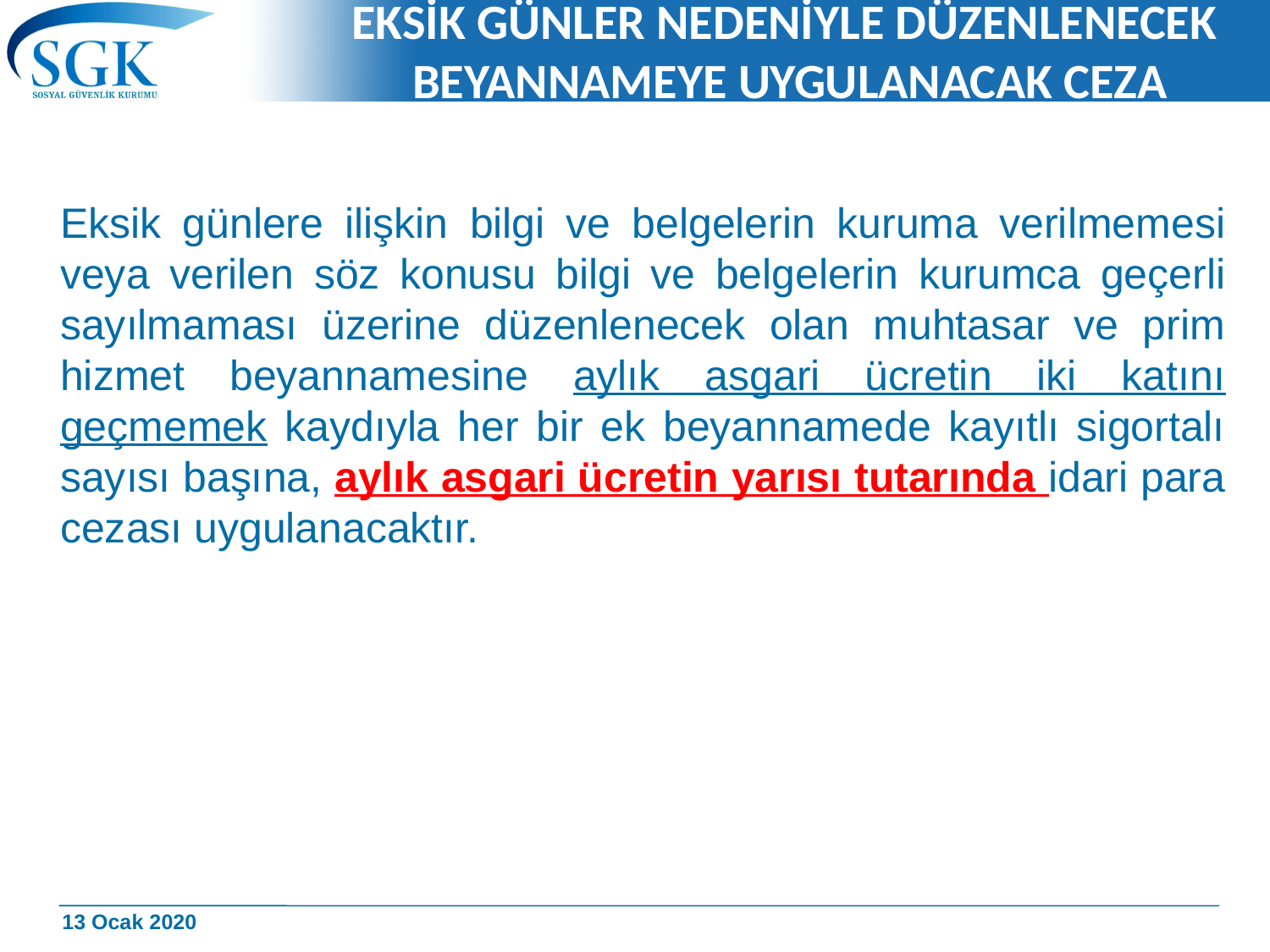

# EKSİK GÜNLER NEDENİYLE DÜZENLENECEK BEYANNAMEYE UYGULANACAK CEZA

Eksik günlere ilişkin bilgi ve belgelerin kuruma verilmemesi veya verilen söz konusu bilgi ve belgelerin kurumca geçerli sayılmaması üzerine düzenlenecek olan muhtasar ve prim hizmet beyannamesine aylık asgari ücretin iki katını geçmemek kaydıyla her bir ek beyannamede kayıtlı sigortalı sayısı başına, aylık asgari ücretin yarısı tutarında idari para cezası uygulanacaktır.